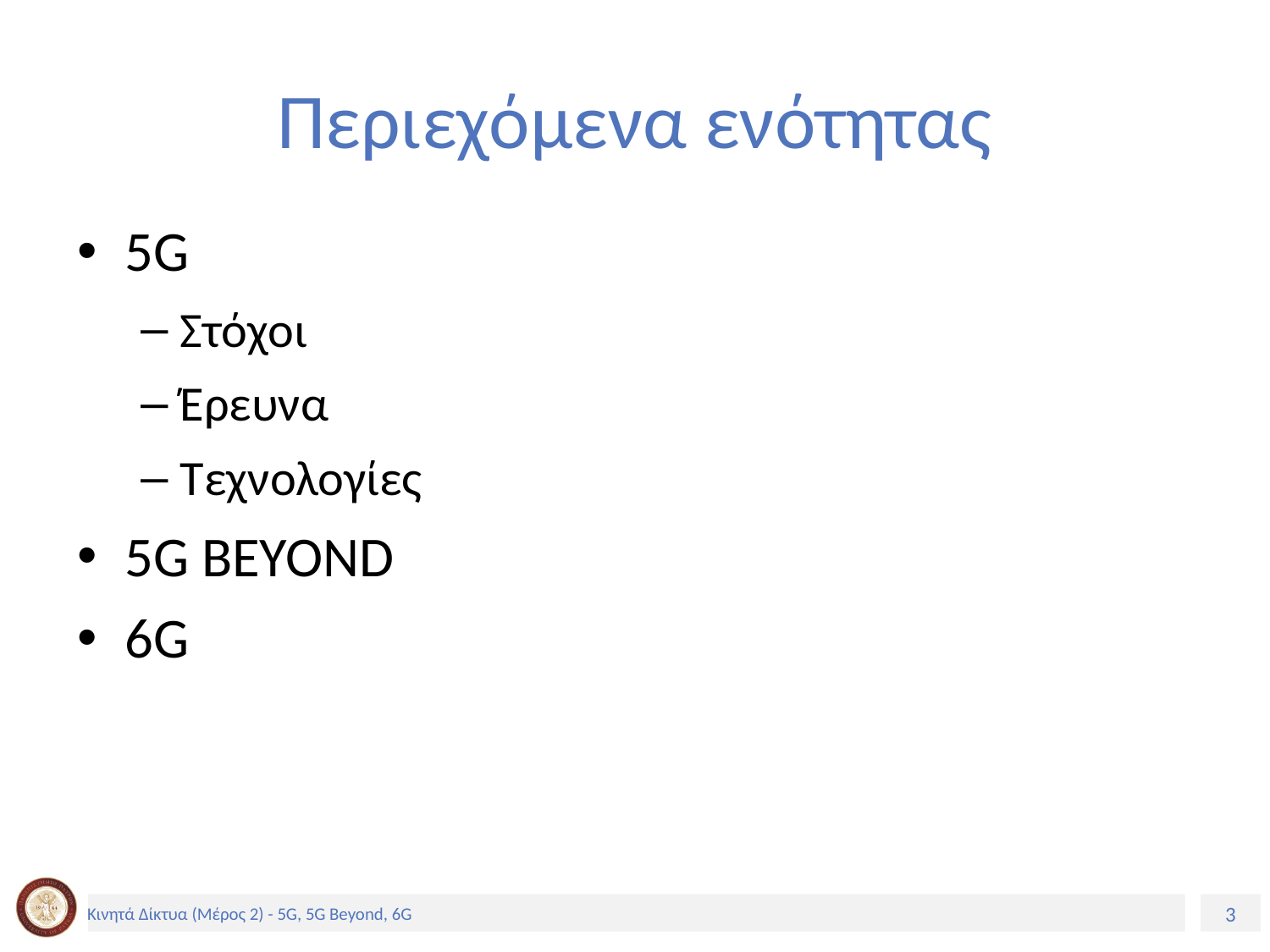

# Περιεχόμενα ενότητας
5G
Στόχοι
Έρευνα
Τεχνολογίες
5G BEYOND
6G